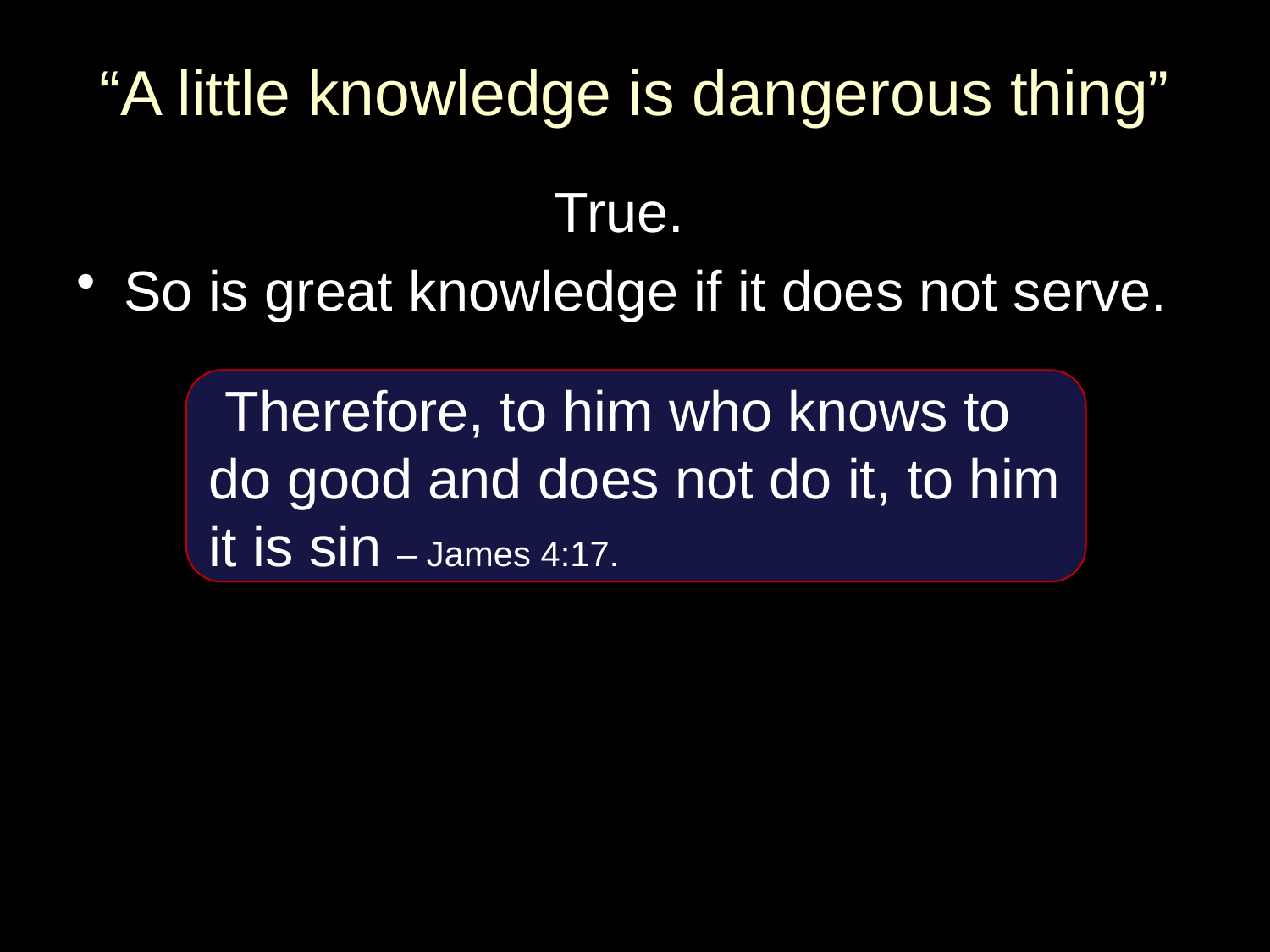

# “A little knowledge is dangerous thing”
True.
So is great knowledge if it does not serve.

 Therefore, to him who knows to
do good and does not do it, to him
it is sin – James 4:17.